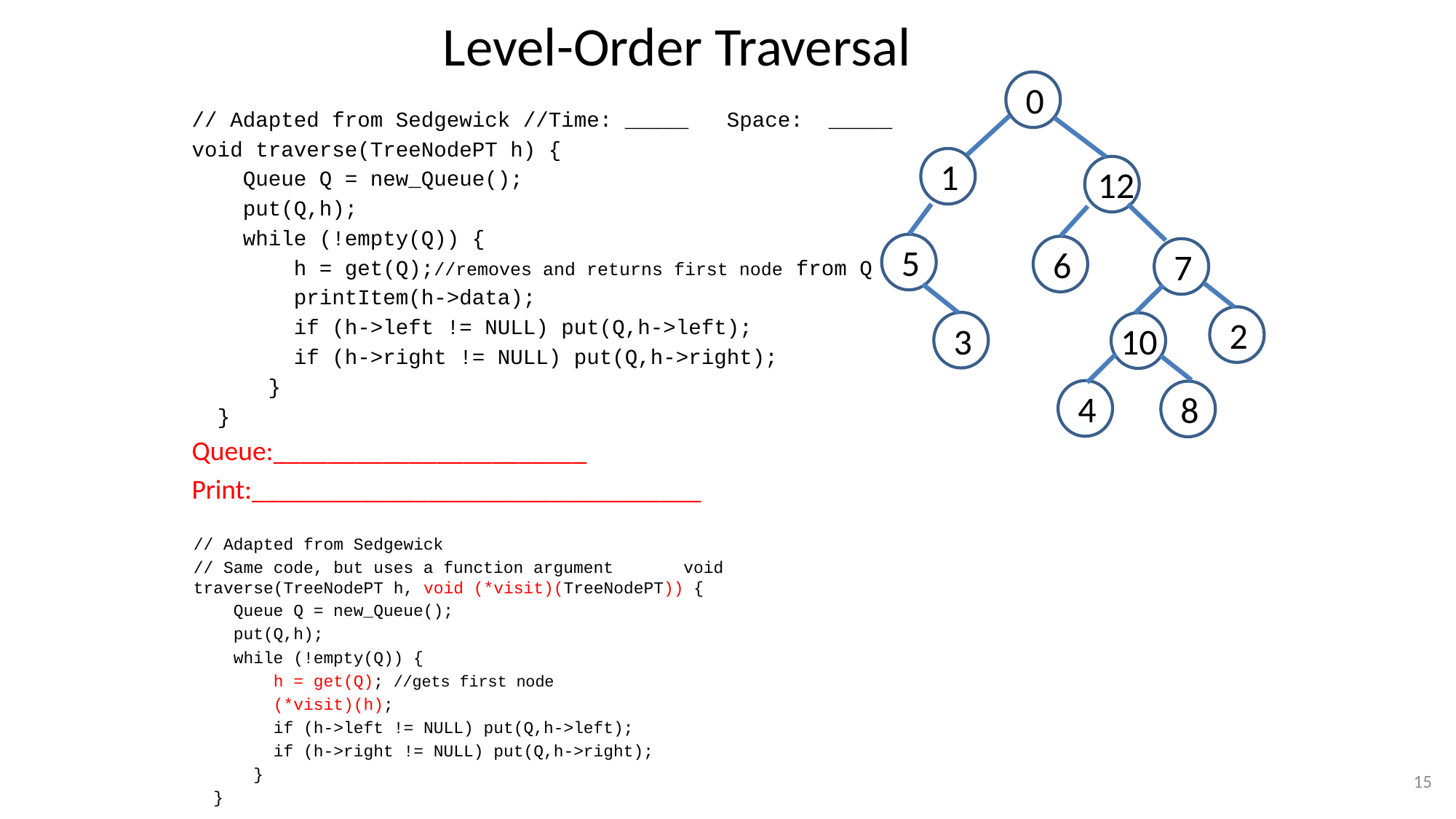

# Level-Order Traversal

 0
// Adapted from Sedgewick //Time: _____   Space:  _____
void traverse(TreeNodePT h) {
    Queue Q = new_Queue();
    put(Q,h);
    while (!empty(Q)) {
        h = get(Q);//removes and returns first node from Q
        printItem(h->data);
        if (h->left != NULL) put(Q,h->left);
        if (h->right != NULL) put(Q,h->right);
      }
  }
Queue:_______________________
Print:_________________________________

 1

 12

 5

 6

 7

 2

 3

 10

 4

 8
// Adapted from Sedgewick
// Same code, but uses a function argument       void traverse(TreeNodePT h, void (*visit)(TreeNodePT)) {
    Queue Q = new_Queue();
    put(Q,h);
    while (!empty(Q)) {
        h = get(Q); //gets first node
        (*visit)(h);
        if (h->left != NULL) put(Q,h->left);
        if (h->right != NULL) put(Q,h->right);
      }
  }
15